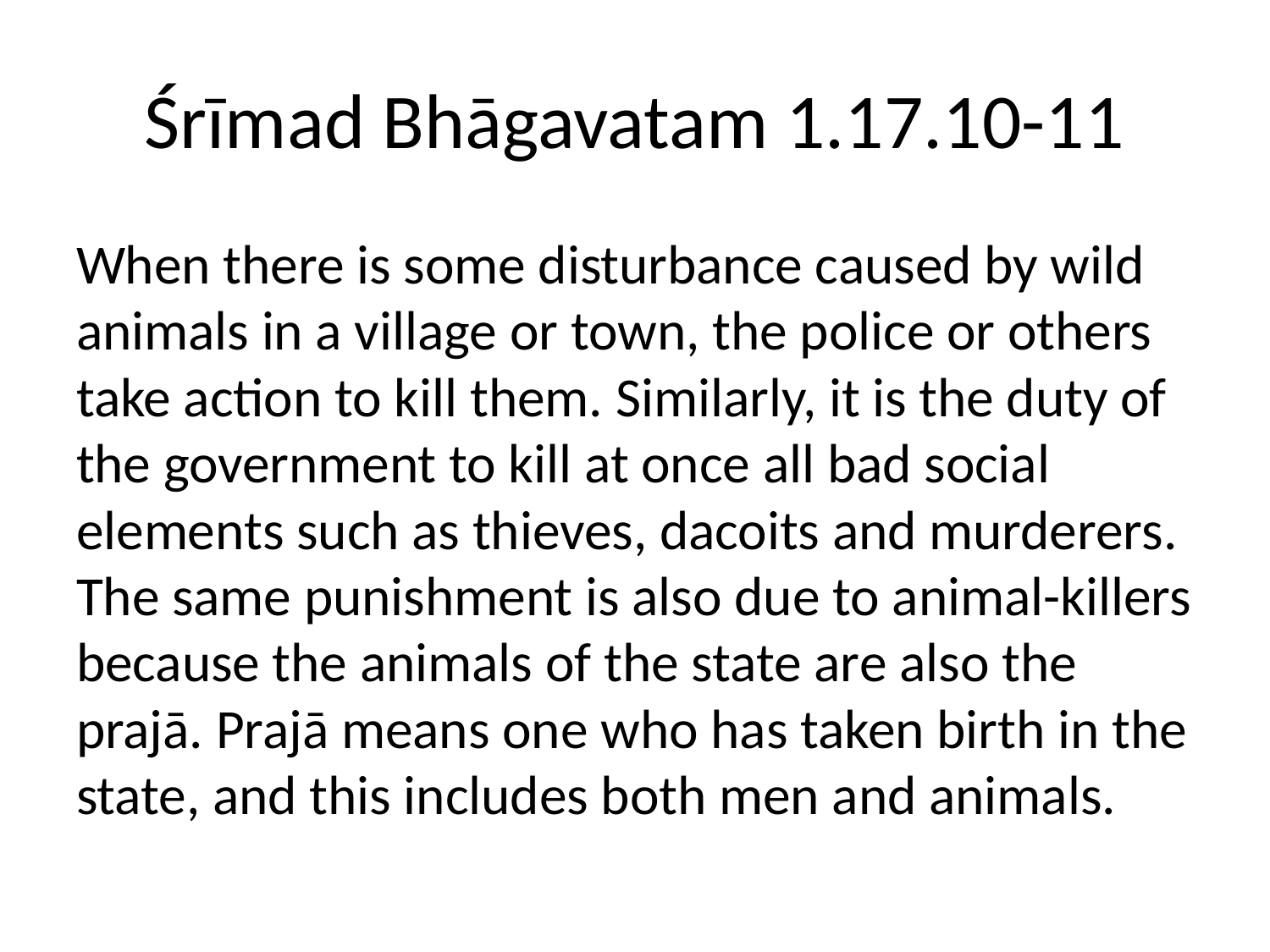

# Śrīmad Bhāgavatam 1.17.10-11
When there is some disturbance caused by wild animals in a village or town, the police or others take action to kill them. Similarly, it is the duty of the government to kill at once all bad social elements such as thieves, dacoits and murderers. The same punishment is also due to animal-killers because the animals of the state are also the prajā. Prajā means one who has taken birth in the state, and this includes both men and animals.